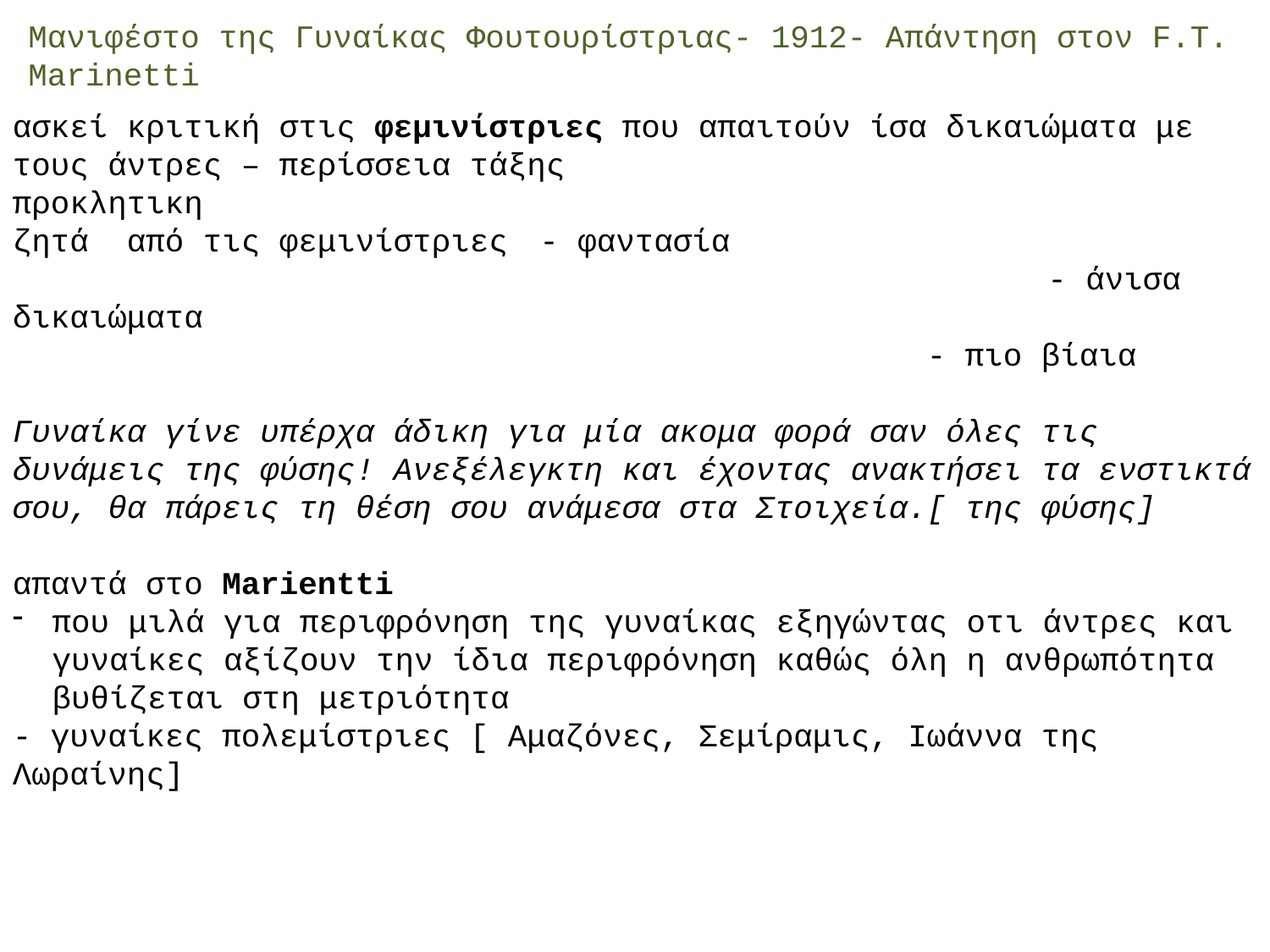

Μανιφέστο της Γυναίκας Φουτουρίστριας- 1912- Aπάντηση στον F.T. Marinetti
ασκεί κριτική στις φεμινίστριες που απαιτούν ίσα δικαιώματα με τους άντρες – περίσσεια τάξης
προκλητικη
ζητά  από τις φεμινίστριες	 - φαντασία
								 - άνισα δικαιώματα
						        - πιο βίαια

Γυναίκα γίνε υπέρχα άδικη για μία ακομα φορά σαν όλες τις δυνάμεις της φύσης! Ανεξέλεγκτη και έχοντας ανακτήσει τα ενστικτά σου, θα πάρεις τη θέση σου ανάμεσα στα Στοιχεία.[ της φύσης]

απαντά στο Marientti
που μιλά για περιφρόνηση της γυναίκας εξηγώντας οτι άντρες και γυναίκες αξίζουν την ίδια περιφρόνηση καθώς όλη η ανθρωπότητα βυθίζεται στη μετριότητα
- γυναίκες πολεμίστριες [ Αμαζόνες, Σεμίραμις, Ιωάννα της 	Λωραίνης]